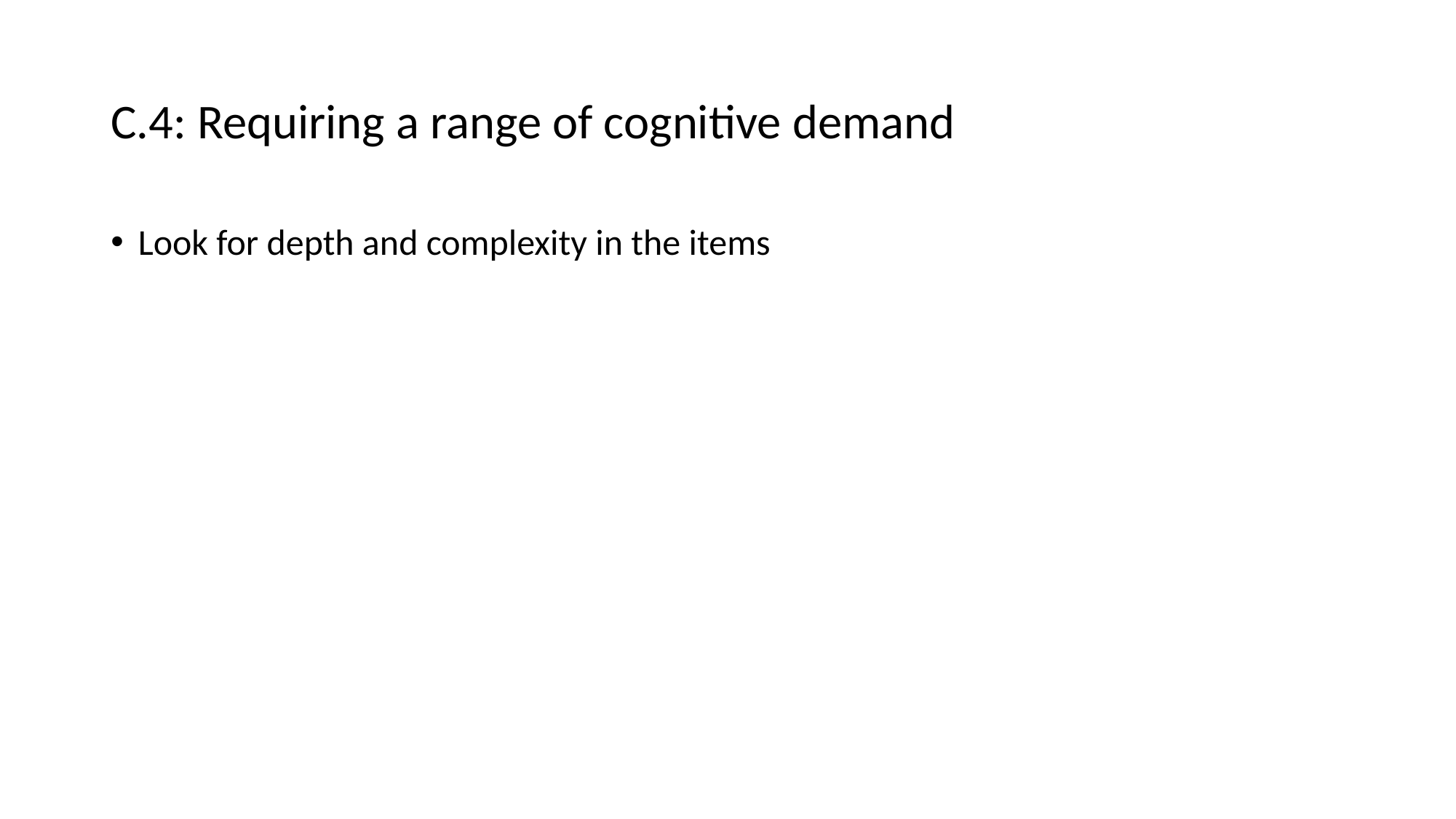

# C.4: Requiring a range of cognitive demand
Look for depth and complexity in the items